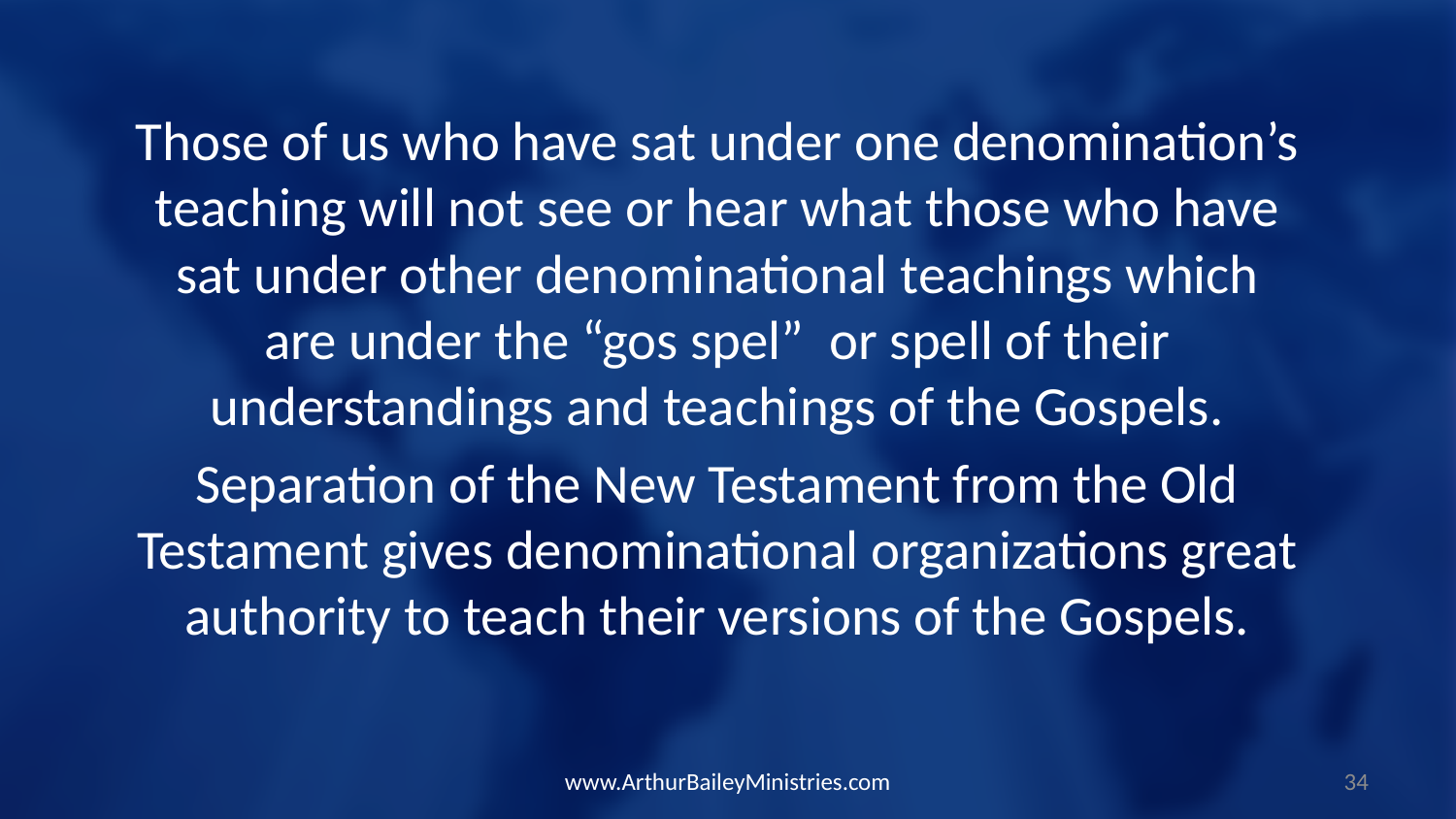

Those of us who have sat under one denomination’s teaching will not see or hear what those who have sat under other denominational teachings which are under the “gos spel”  or spell of their understandings and teachings of the Gospels.
Separation of the New Testament from the Old Testament gives denominational organizations great authority to teach their versions of the Gospels.
www.ArthurBaileyMinistries.com
34